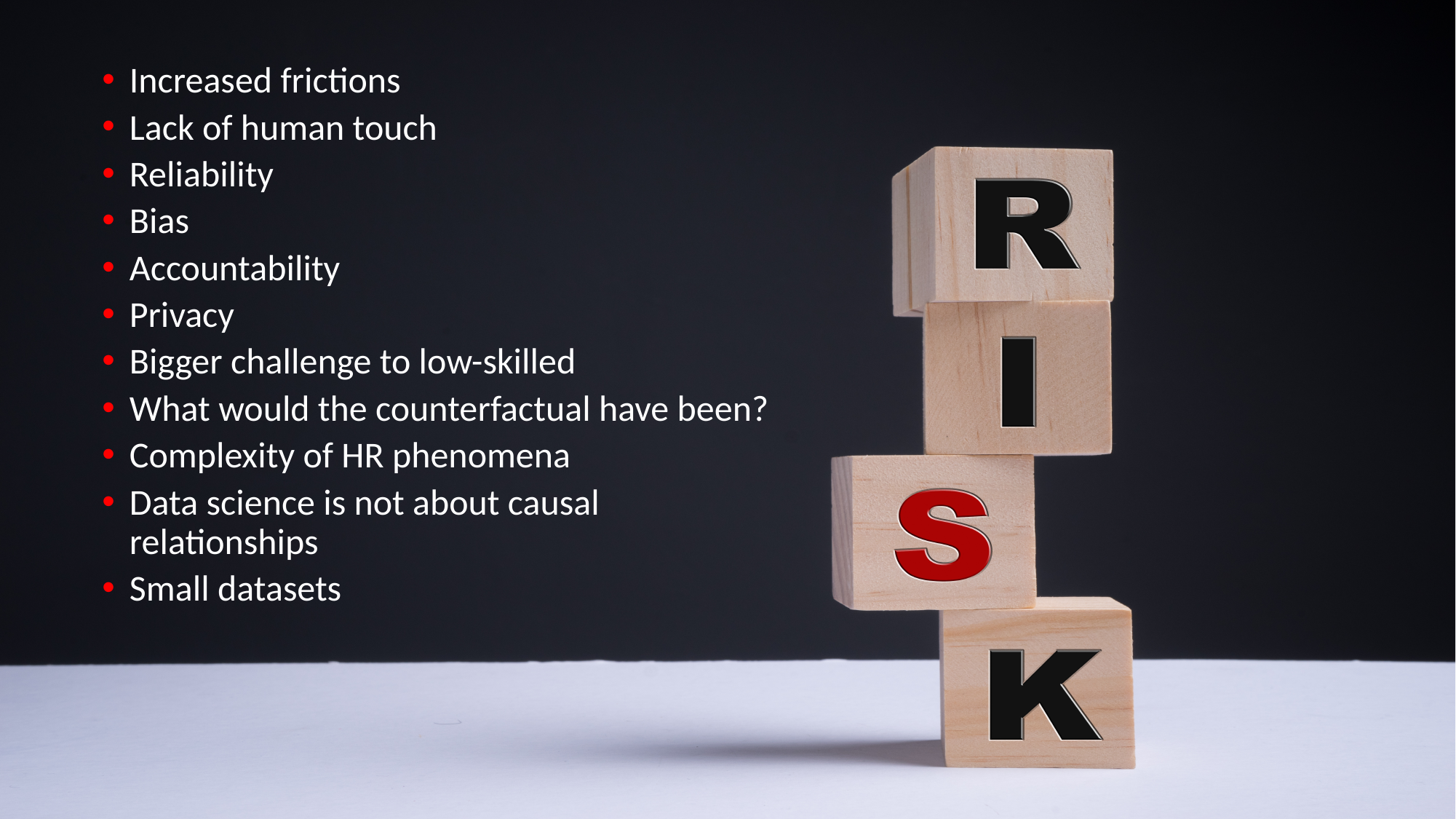

Increased frictions
Lack of human touch
Reliability
Bias
Accountability
Privacy
Bigger challenge to low-skilled
What would the counterfactual have been?
Complexity of HR phenomena
Data science is not about causal relationships
Small datasets